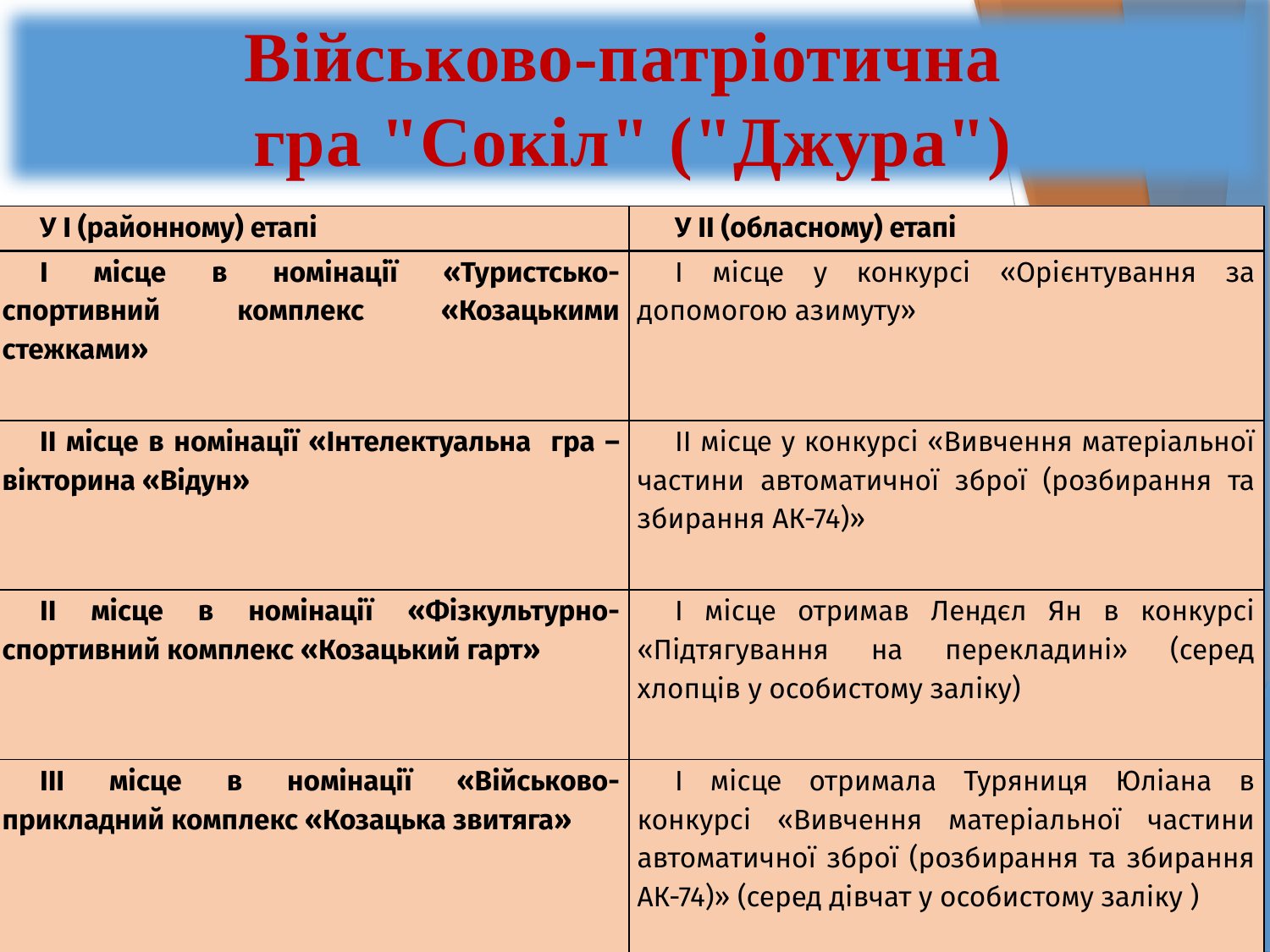

Військово-патріотична
гра "Сокіл" ("Джура")
#
| У І (районному) етапі | У ІІ (обласному) етапі |
| --- | --- |
| І місце в номінації «Туристсько-спортивний комплекс «Козацькими стежками» | І місце у конкурсі «Орієнтування за допомогою азимуту» |
| ІІ місце в номінації «Інтелектуальна гра –вікторина «Відун» | ІІ місце у конкурсі «Вивчення матеріальної частини автоматичної зброї (розбирання та збирання АК-74)» |
| ІІ місце в номінації «Фізкультурно- спортивний комплекс «Козацький гарт» | І місце отримав Лендєл Ян в конкурсі «Підтягування на перекладині» (серед хлопців у особистому заліку) |
| ІІІ місце в номінації «Військово- прикладний комплекс «Козацька звитяга» | І місце отримала Туряниця Юліана в конкурсі «Вивчення матеріальної частини автоматичної зброї (розбирання та збирання АК-74)» (серед дівчат у особистому заліку ) |